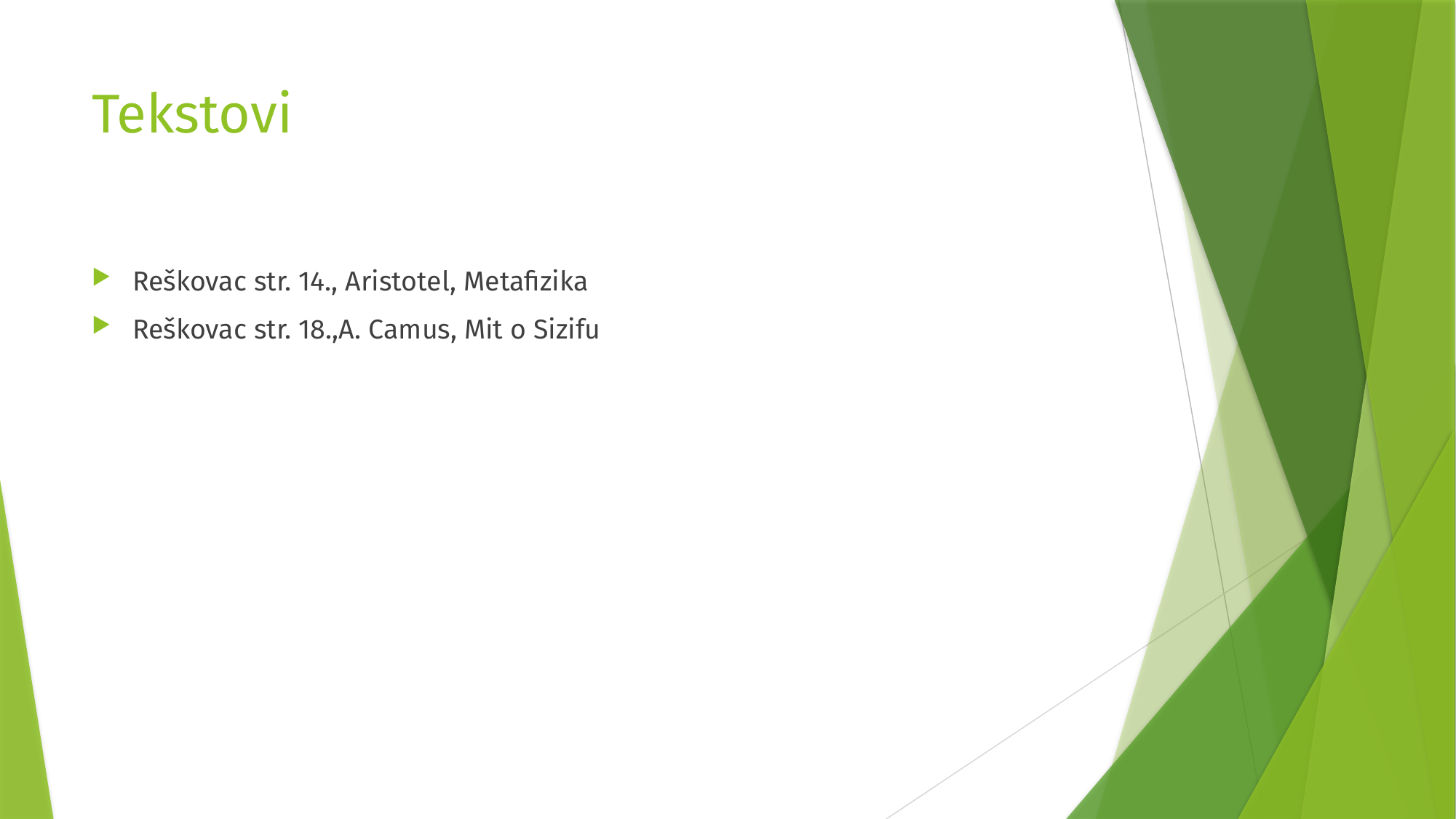

# Tekstovi
Reškovac str. 14., Aristotel, Metafizika
Reškovac str. 18.,A. Camus, Mit o Sizifu